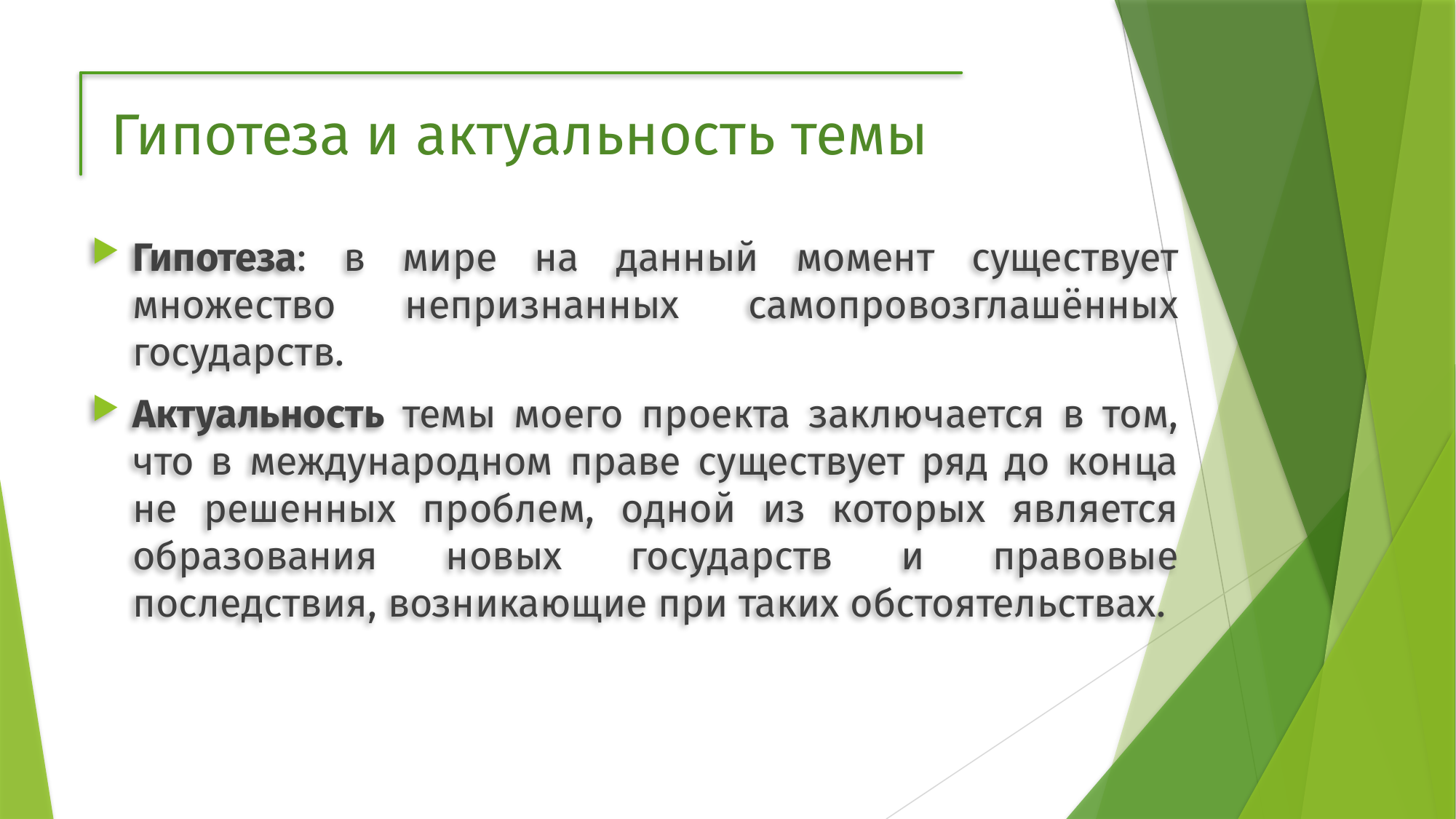

# Гипотеза и актуальность темы
Гипотеза: в мире на данный момент существует множество непризнанных самопровозглашённых государств.
Актуальность темы моего проекта заключается в том, что в международном праве существует ряд до конца не решенных проблем, одной из которых является образования новых государств и правовые последствия, возникающие при таких обстоятельствах.